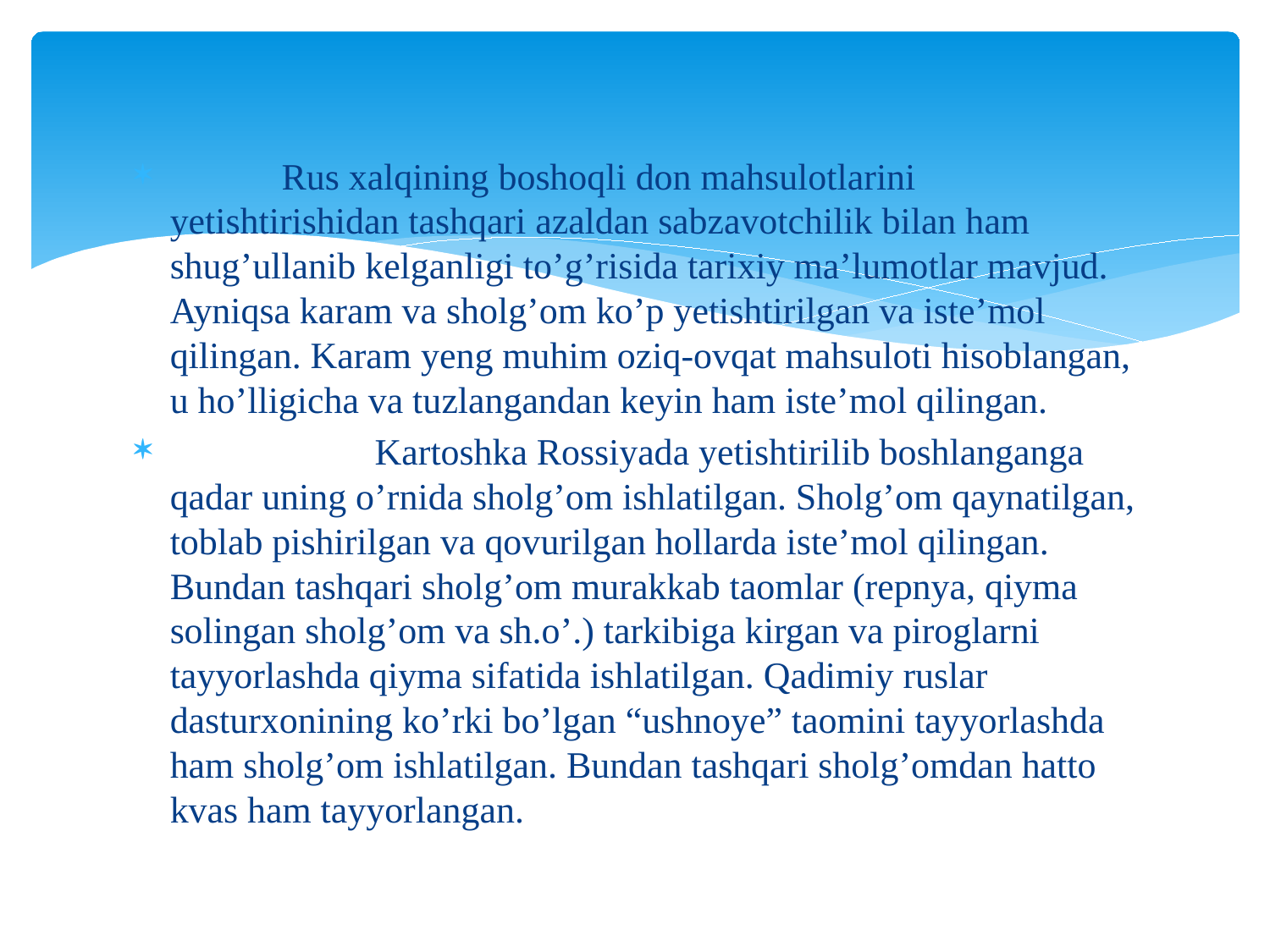

Rus xalqining boshoqli don mahsulotlarini yetishtirishidan tashqari azaldan sabzavotchilik bilan ham shug’ullanib kelganligi to’g’risida tarixiy ma’lumotlar mavjud. Ayniqsa karam va sholg’om ko’p yetishtirilgan va iste’mol qilingan. Karam yeng muhim oziq-ovqat mahsuloti hisoblangan, u ho’lligicha va tuzlangandan keyin ham iste’mol qilingan.
	          Kartoshka Rossiyada yetishtirilib boshlanganga qadar uning o’rnida sholg’om ishlatilgan. Sholg’om qaynatilgan, toblab pishirilgan va qovurilgan hollarda iste’mol qilingan. Bundan tashqari sholg’om murakkab taomlar (repnya, qiyma solingan sholg’om va sh.o’.) tarkibiga kirgan va piroglarni tayyorlashda qiyma sifatida ishlatilgan. Qadimiy ruslar dasturxonining ko’rki bo’lgan “ushnoye” taomini tayyorlashda ham sholg’om ishlatilgan. Bundan tashqari sholg’omdan hatto kvas ham tayyorlangan.